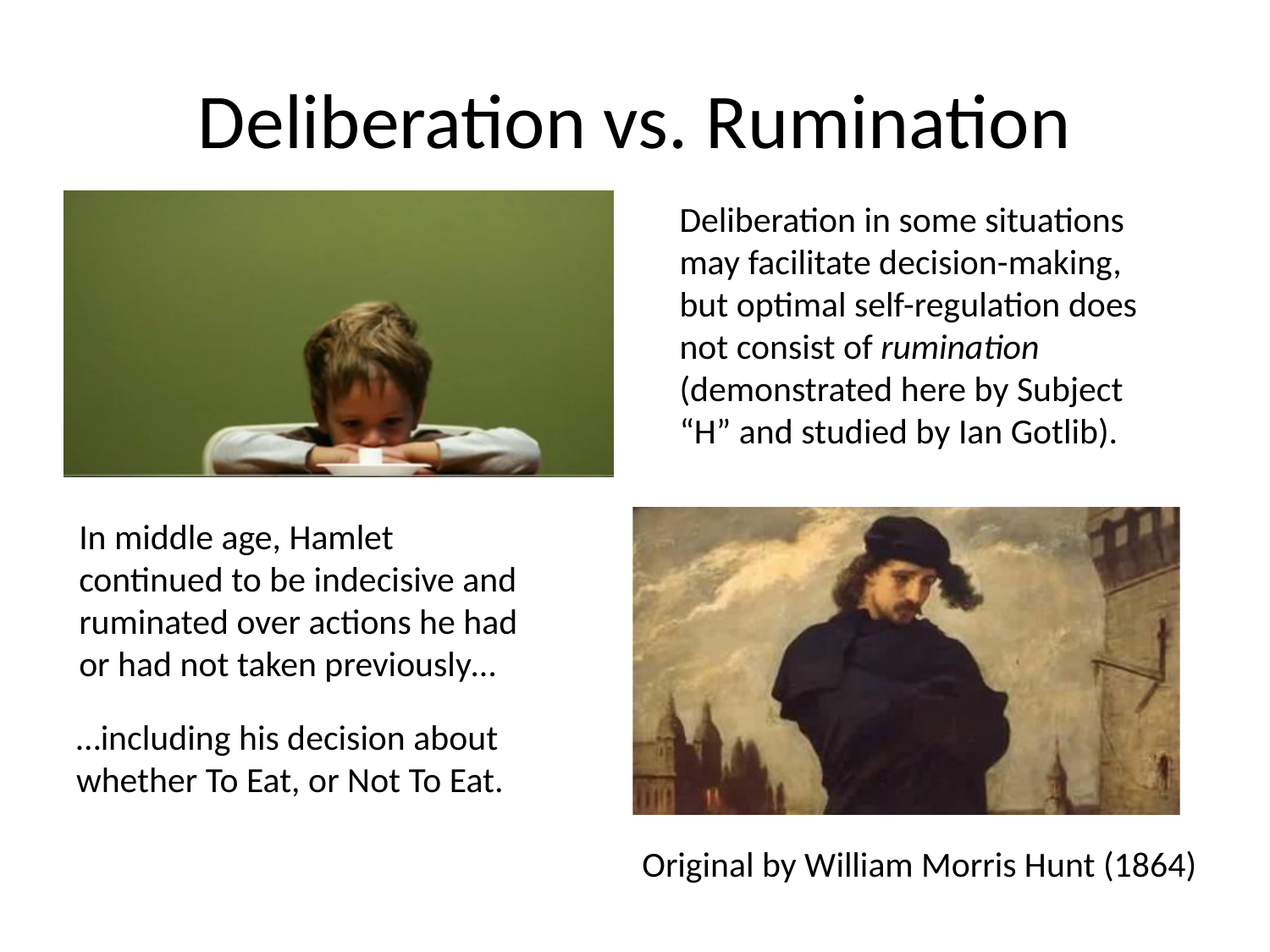

# Deliberation vs. Rumination

Deliberation in some situations may facilitate decision-making, but optimal self-regulation does not consist of rumination (demonstrated here by Subject “H” and studied by Ian Gotlib).
In middle age, Hamlet continued to be indecisive and ruminated over actions he had or had not taken previously…

Original by William Morris Hunt (1864)
…including his decision about whether To Eat, or Not To Eat.